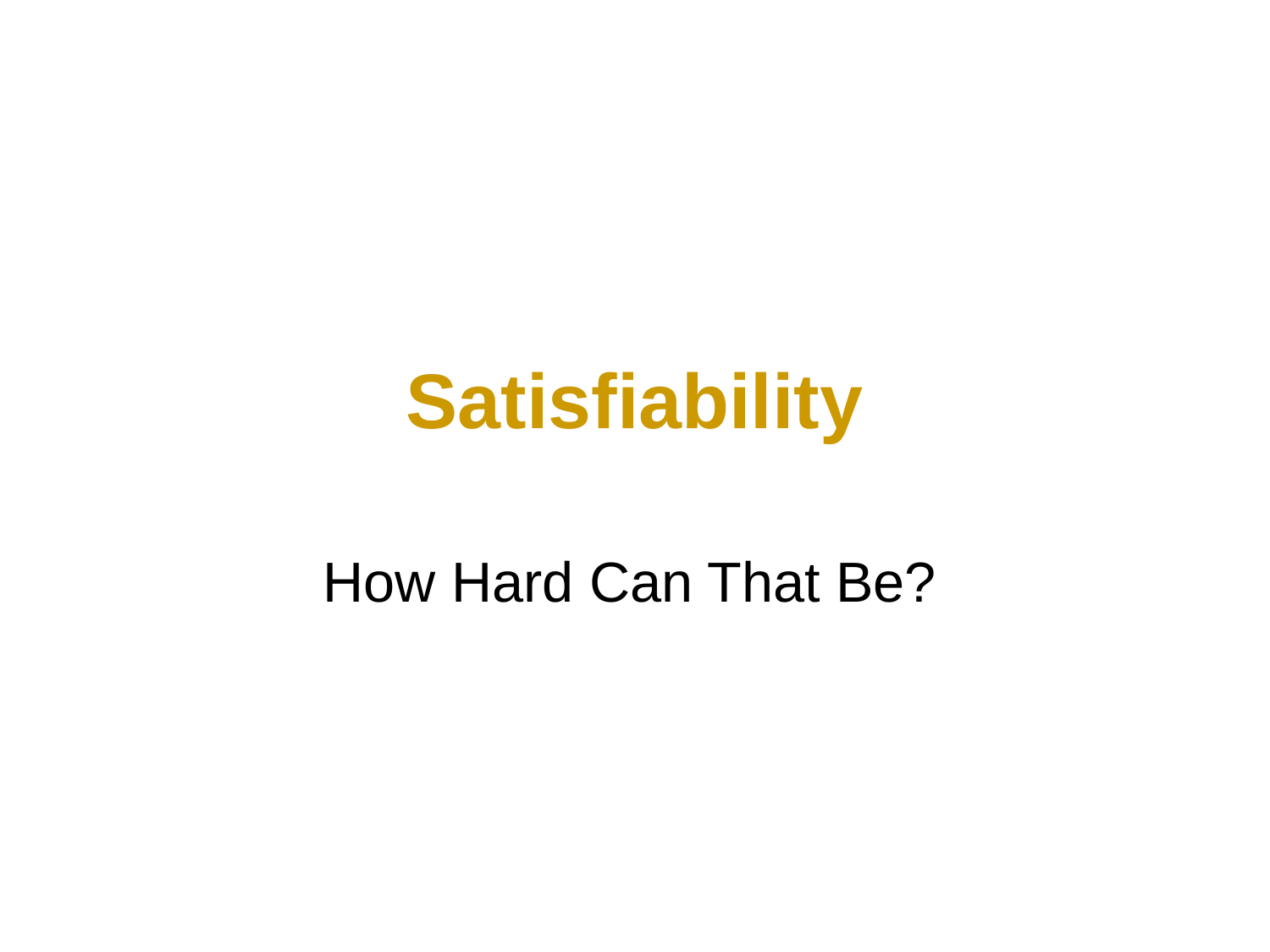

# Satisfiability
How Hard Can That Be?